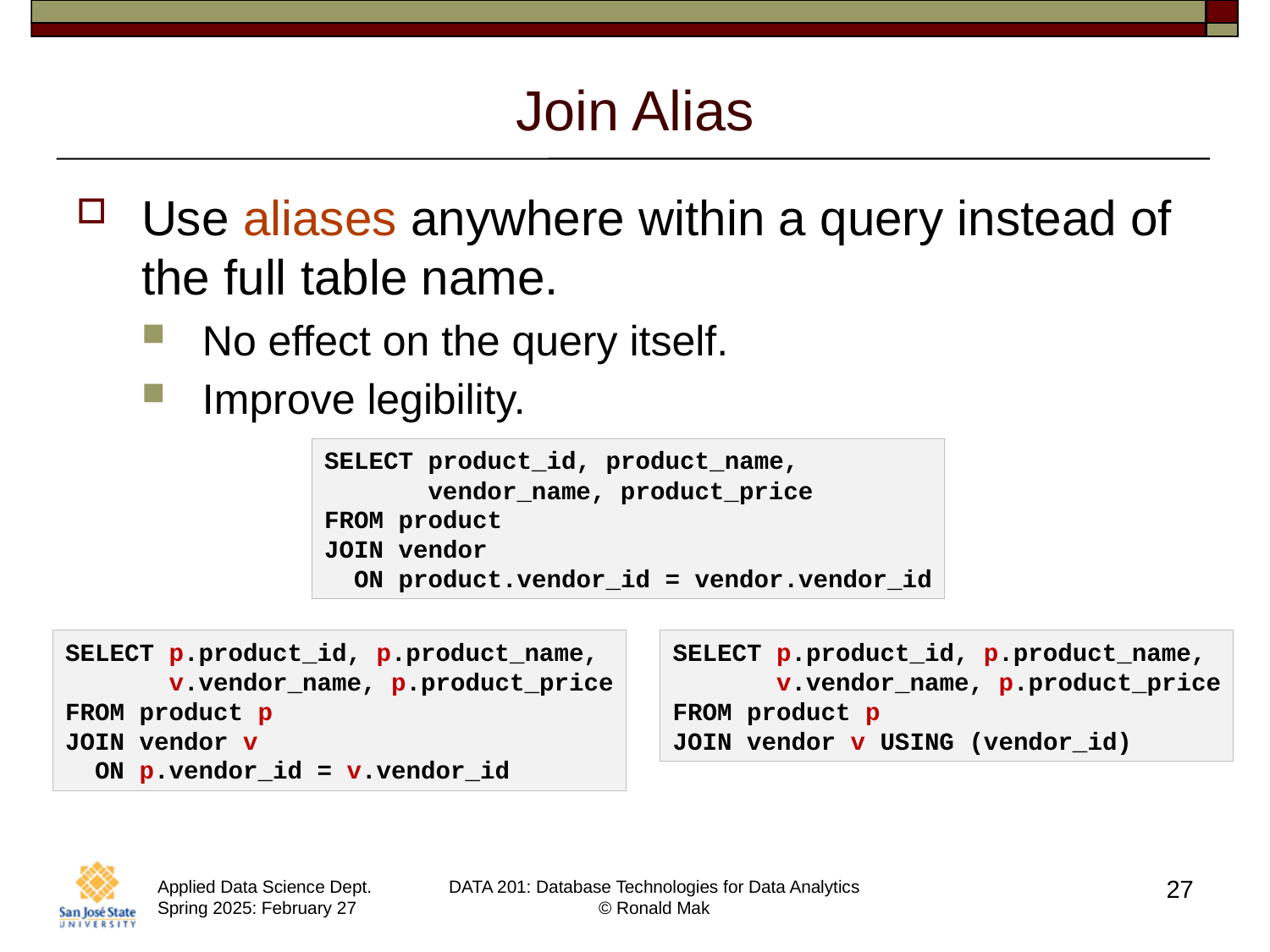

# Join Alias
Use aliases anywhere within a query instead of the full table name.
No effect on the query itself.
Improve legibility.
SELECT product_id, product_name,
       vendor_name, product_price
FROM product
JOIN vendor
  ON product.vendor_id = vendor.vendor_id
SELECT p.product_id, p.product_name,
       v.vendor_name, p.product_price
FROM product p
JOIN vendor v
  ON p.vendor_id = v.vendor_id
SELECT p.product_id, p.product_name,
       v.vendor_name, p.product_price
FROM product p
JOIN vendor v USING (vendor_id)
27